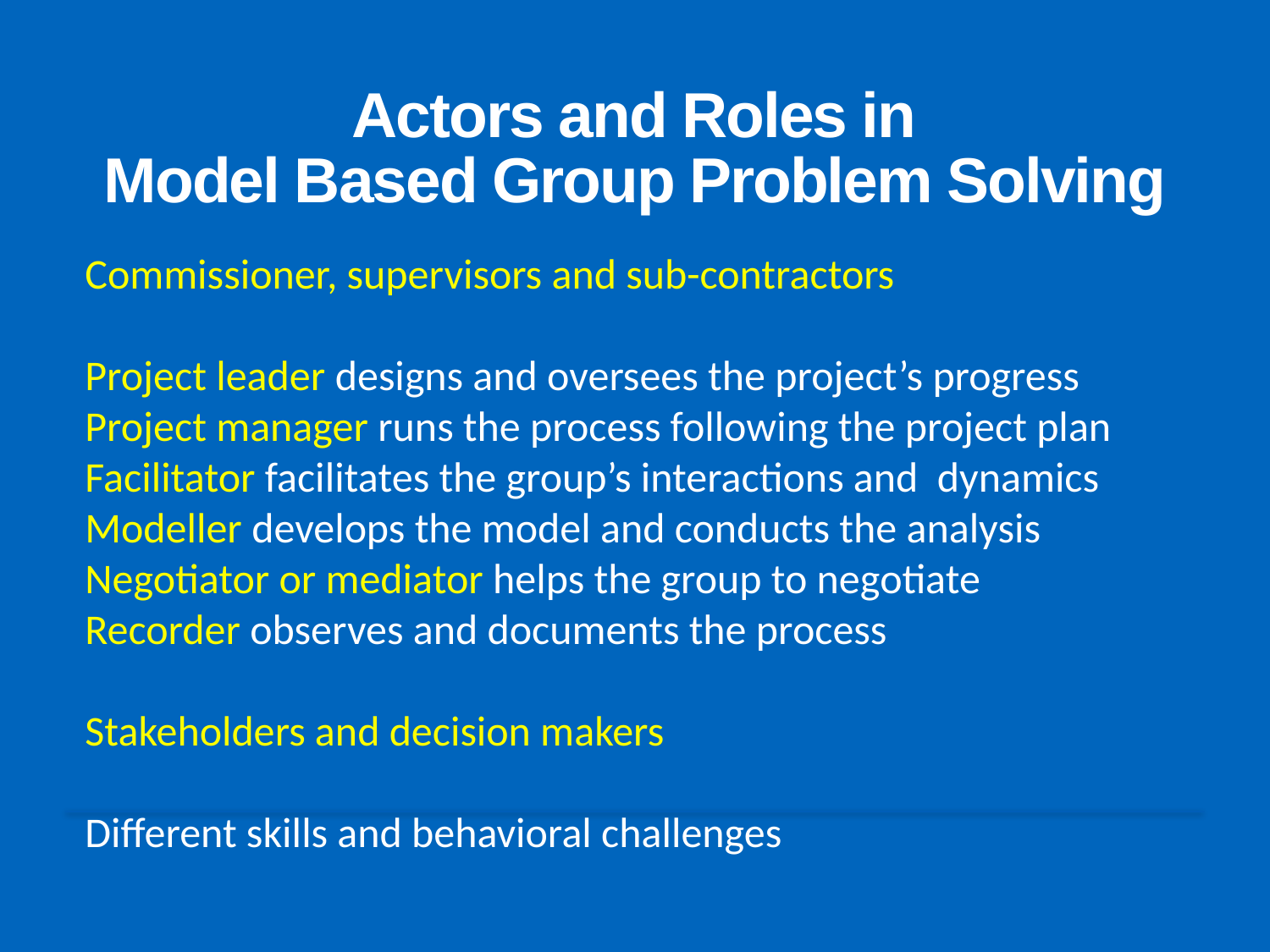

# Actors and Roles in Model Based Group Problem Solving
Commissioner, supervisors and sub-contractors

Project leader designs and oversees the project’s progress
Project manager runs the process following the project plan
Facilitator facilitates the group’s interactions and  dynamics
Modeller develops the model and conducts the analysis
Negotiator or mediator helps the group to negotiate
Recorder observes and documents the process

Stakeholders and decision makers

Different skills and behavioral challenges